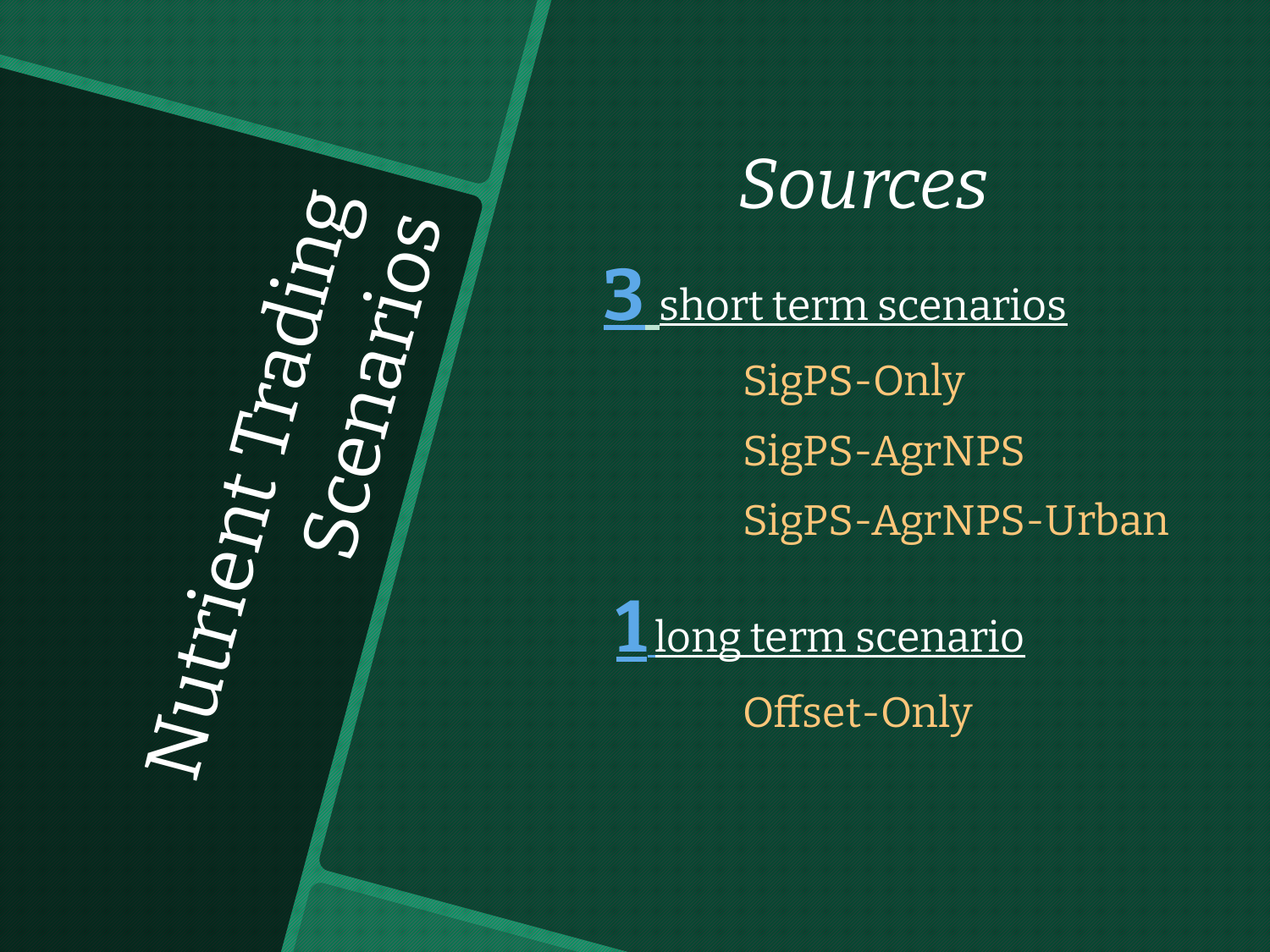

Sources
3 short term scenarios
	SigPS-Only
	SigPS-AgrNPS
	SigPS-AgrNPS-Urban
1 long term scenario
	Offset-Only
# Nutrient Trading Scenarios